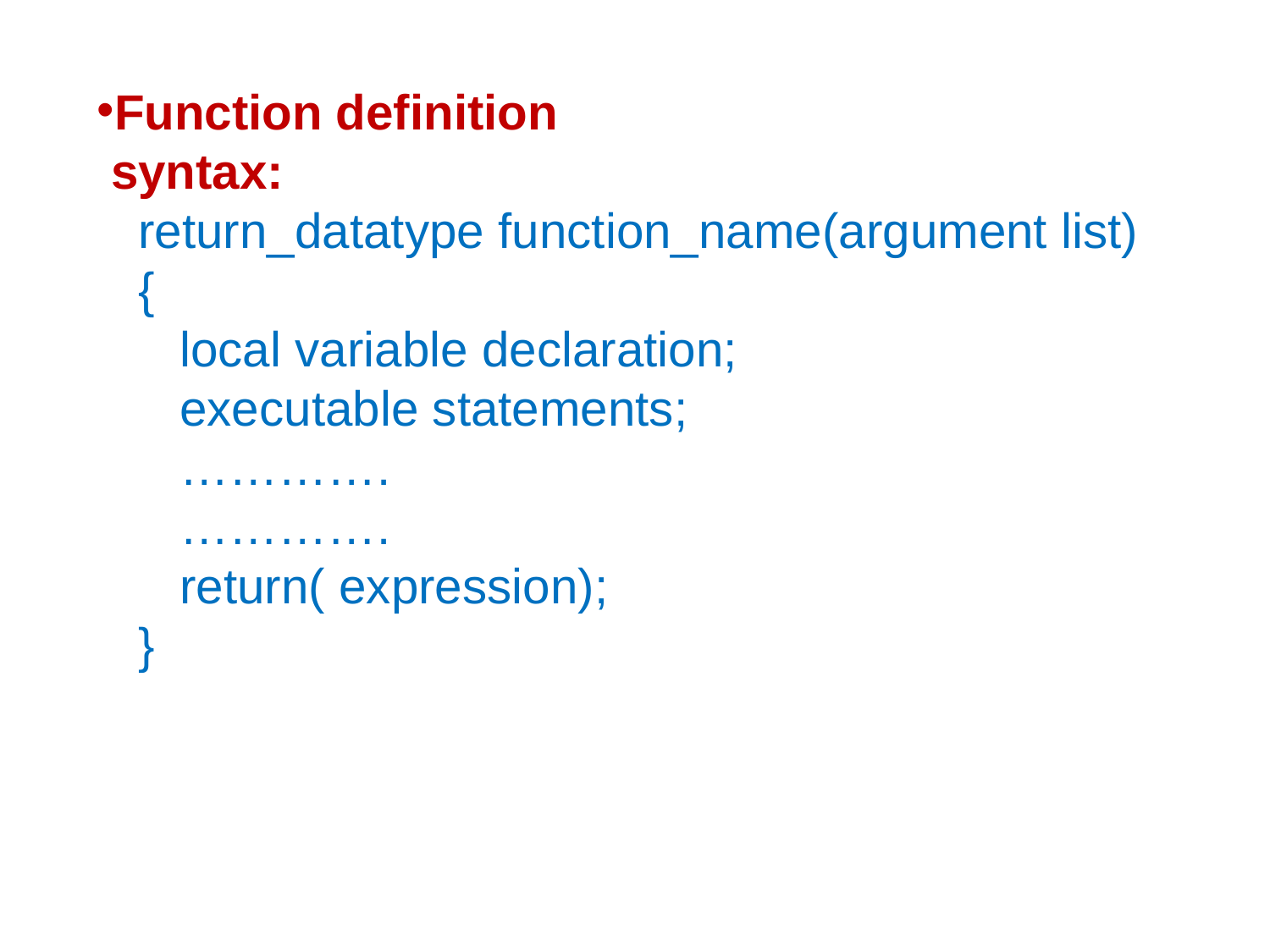

Function definition
 syntax:
   return_datatype function_name(argument list)
   {
      local variable declaration;
      executable statements;
      ………….
      ………….
      return( expression);
   }